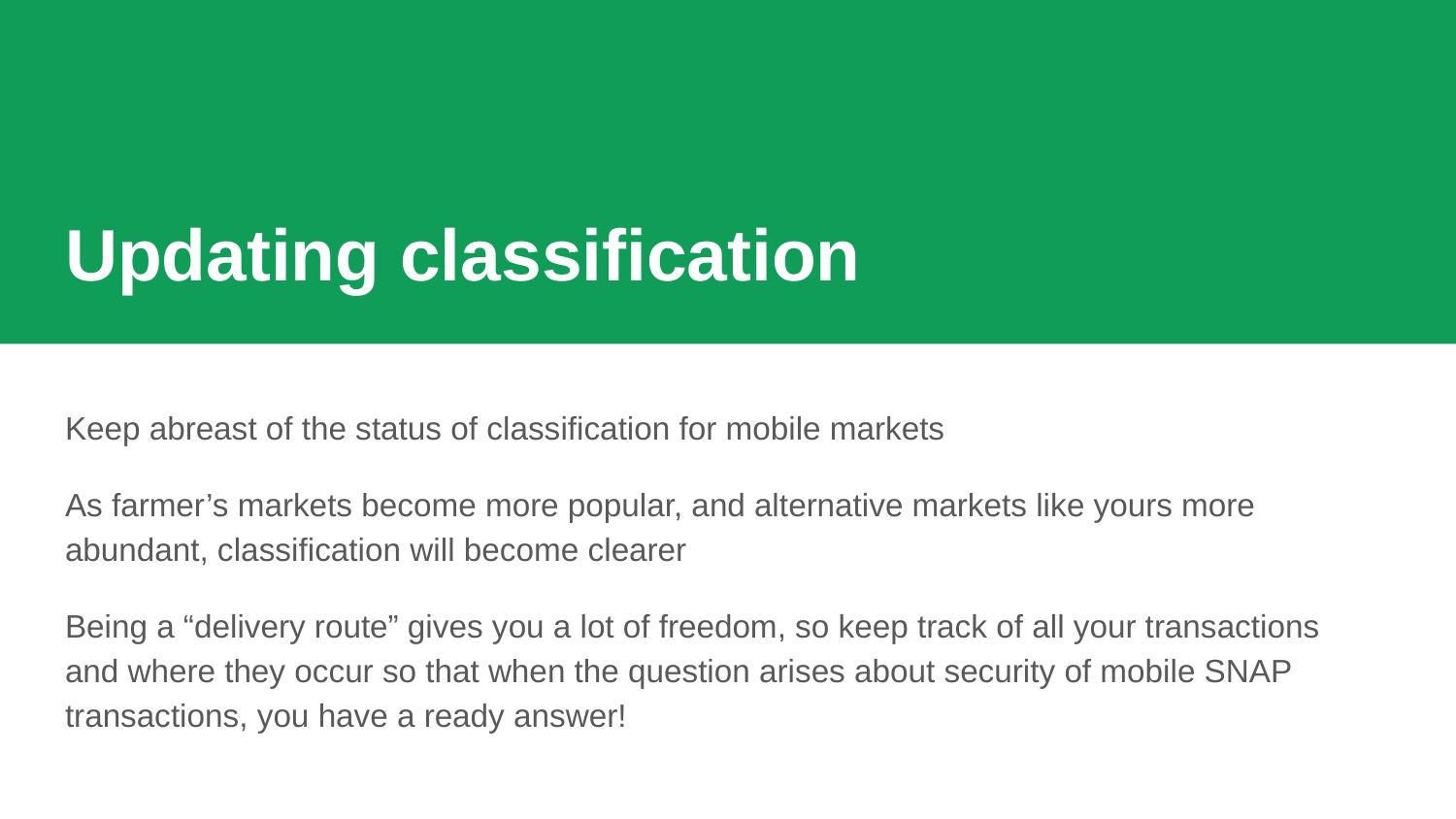

# Updating classification
Keep abreast of the status of classification for mobile markets
As farmer’s markets become more popular, and alternative markets like yours more abundant, classification will become clearer
Being a “delivery route” gives you a lot of freedom, so keep track of all your transactions and where they occur so that when the question arises about security of mobile SNAP transactions, you have a ready answer!